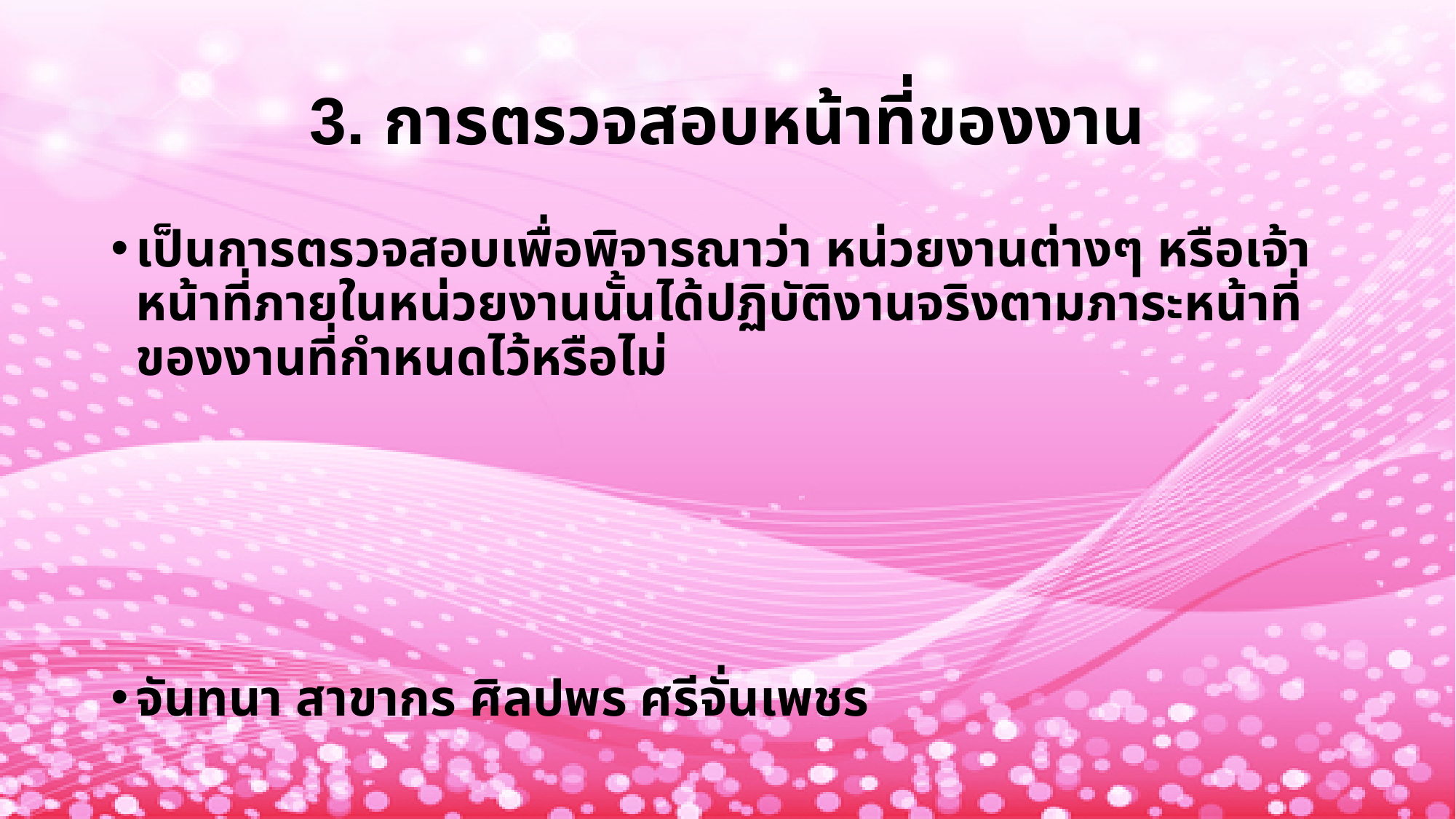

# 3. การตรวจสอบหน้าที่ของงาน
เป็นการตรวจสอบเพื่อพิจารณาว่า หน่วยงานต่างๆ หรือเจ้าหน้าที่ภายในหน่วยงานนั้นได้ปฏิบัติงานจริงตามภาระหน้าที่ของงานที่กำหนดไว้หรือไม่

จันทนา สาขากร ศิลปพร ศรีจั่นเพชร